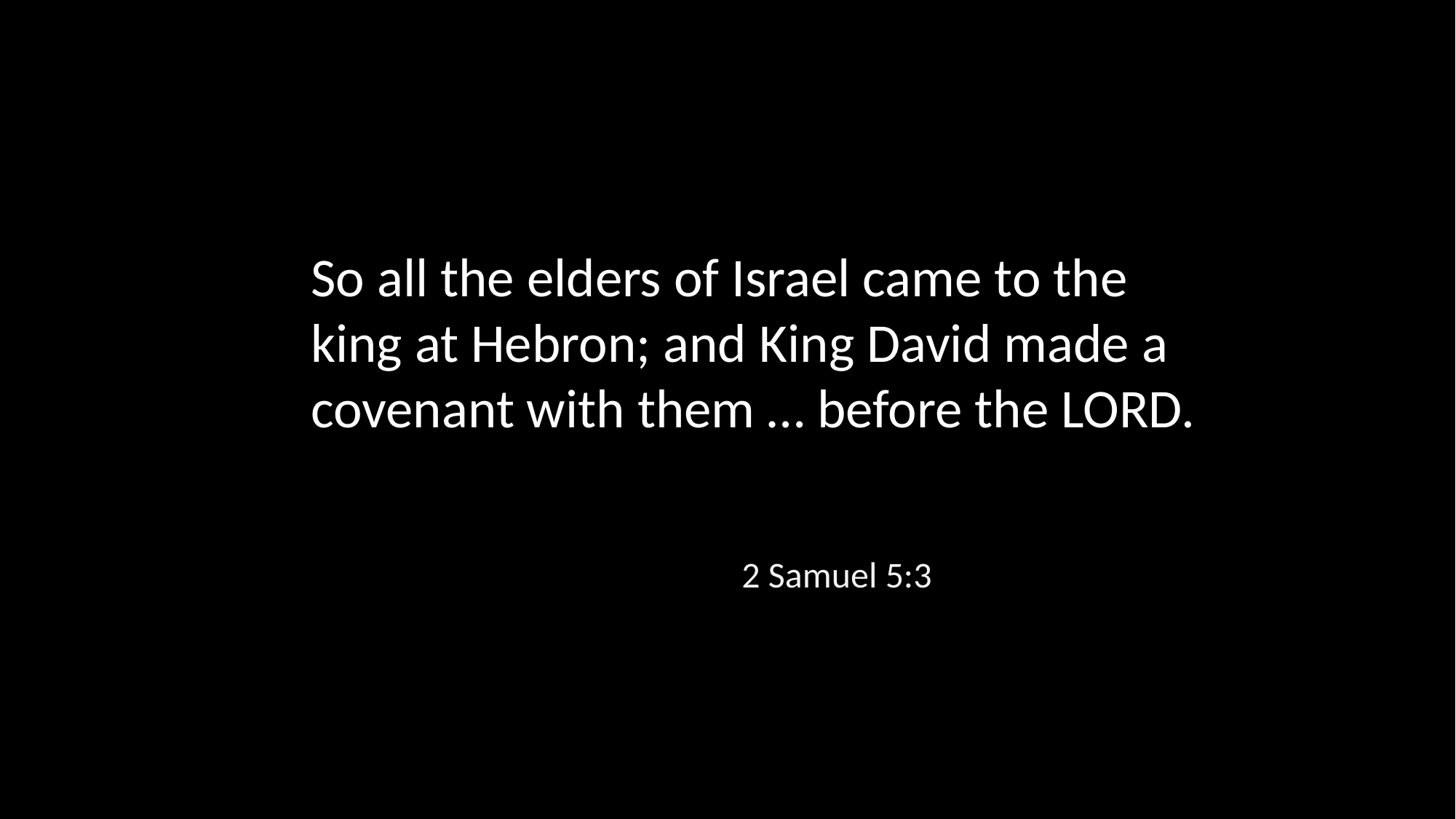

So all the elders of Israel came to the king at Hebron; and King David made a covenant with them … before the LORD.
2 Samuel 5:3